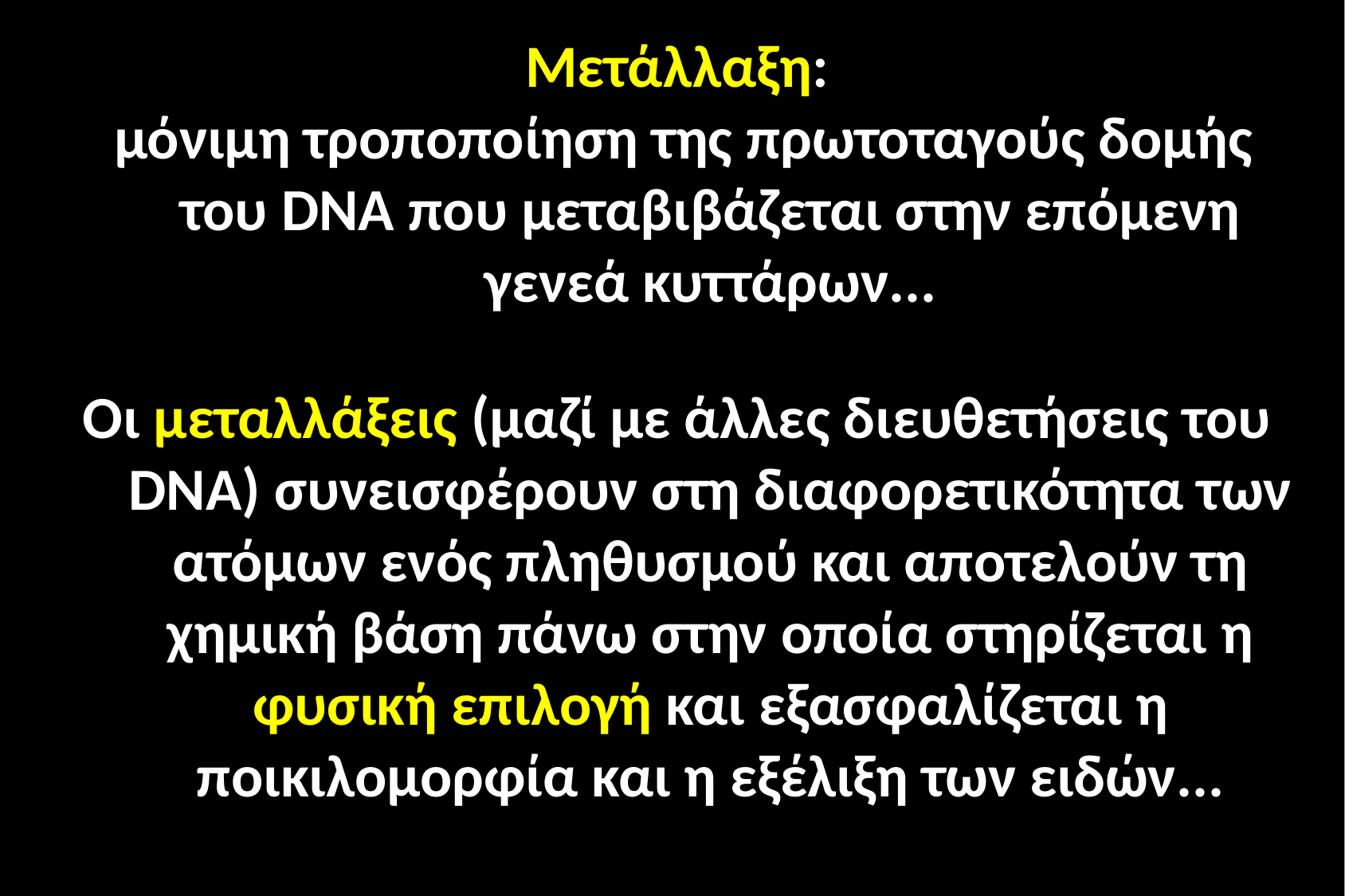

Μετάλλαξη:
 μόνιμη τροποποίηση της πρωτοταγούς δομής του DNA που μεταβιβάζεται στην επόμενη γενεά κυττάρων...
Οι μεταλλάξεις (μαζί με άλλες διευθετήσεις του DNA) συνεισφέρουν στη διαφορετικότητα των ατόμων ενός πληθυσμού και αποτελούν τη χημική βάση πάνω στην οποία στηρίζεται η φυσική επιλογή και εξασφαλίζεται η ποικιλομορφία και η εξέλιξη των ειδών...